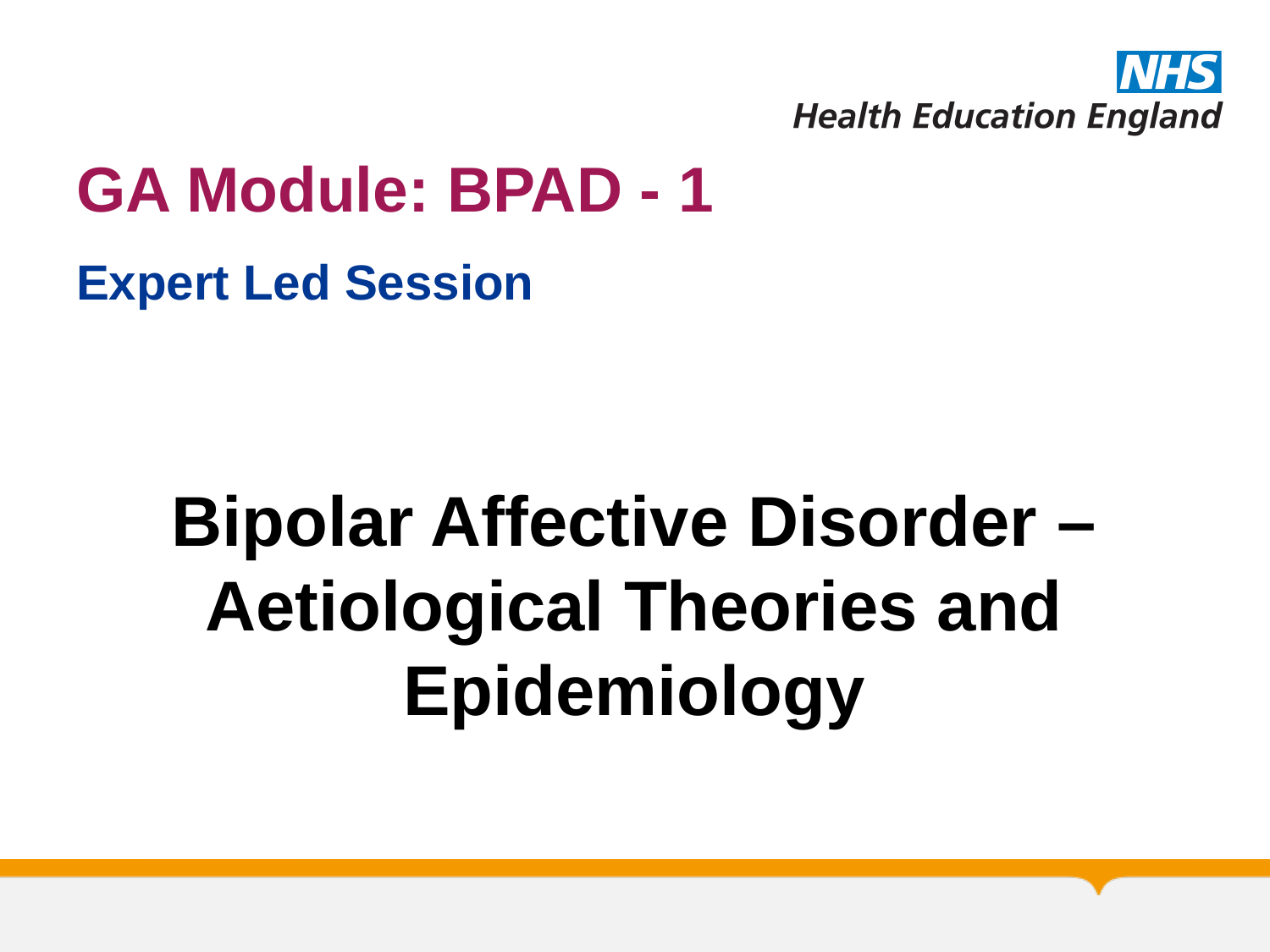

# GA Module: BPAD - 1
Expert Led Session

Bipolar Affective Disorder – Aetiological Theories and Epidemiology